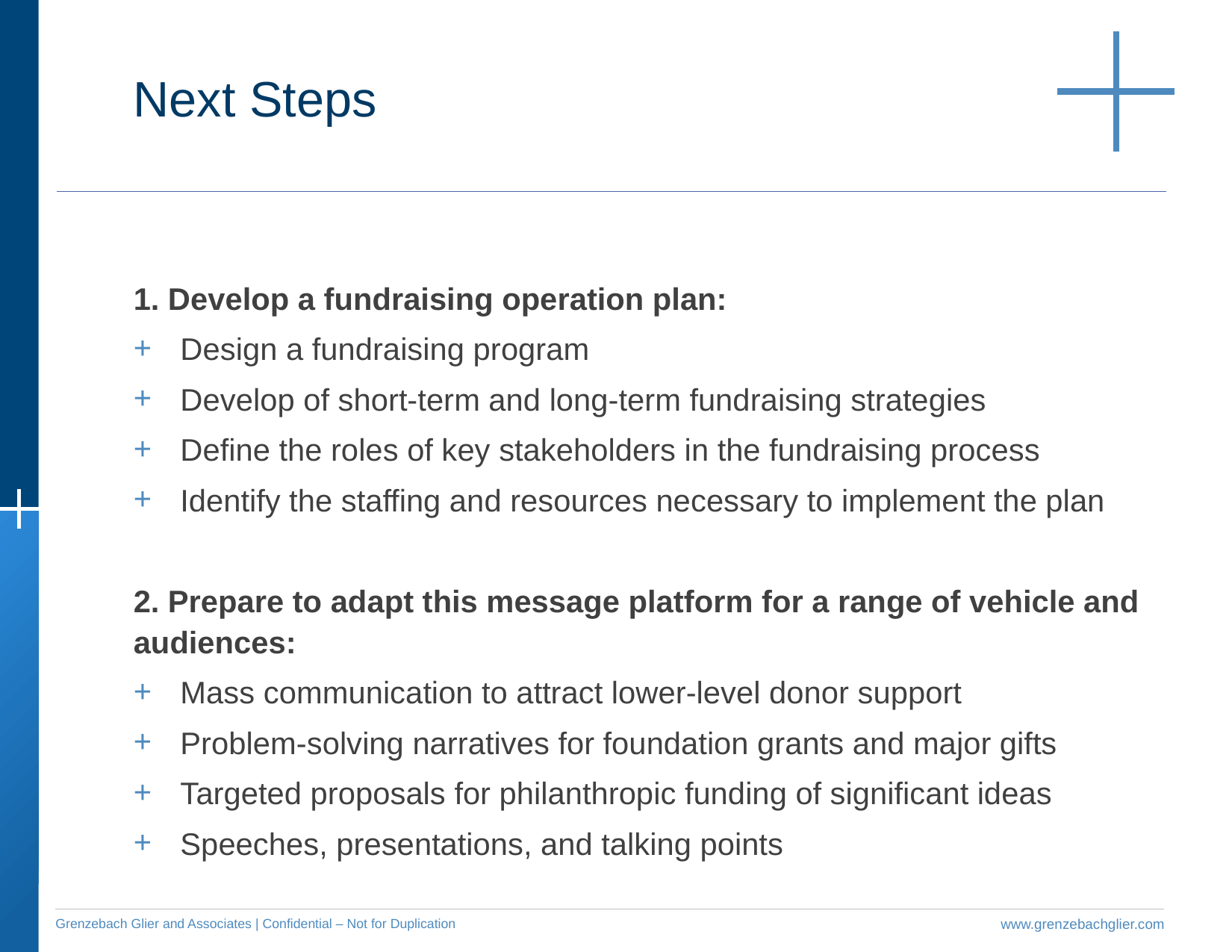

Next Steps

1. Develop a fundraising operation plan:
Design a fundraising program
Develop of short-term and long-term fundraising strategies
Define the roles of key stakeholders in the fundraising process
Identify the staffing and resources necessary to implement the plan

2. Prepare to adapt this message platform for a range of vehicle and audiences:
Mass communication to attract lower-level donor support
Problem-solving narratives for foundation grants and major gifts
Targeted proposals for philanthropic funding of significant ideas
Speeches, presentations, and talking points

Grenzebach Glier and Associates | Confidential – Not for Duplication
www.grenzebachglier.com